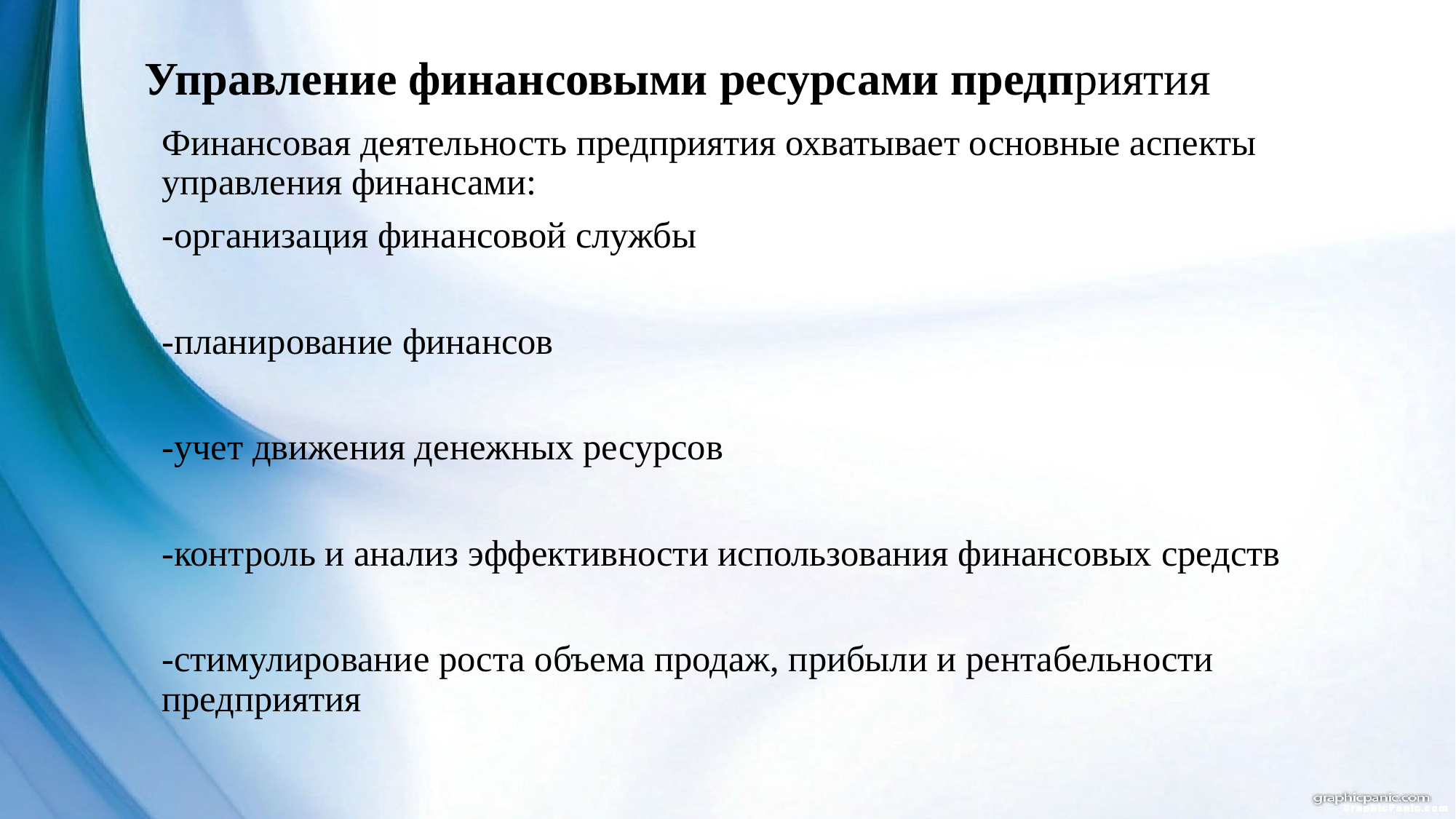

# Управление финансовыми ресурсами предприятия
Финансовая деятельность предприятия охватывает основные аспекты управления финансами:
-организация финансовой службы

-планирование финансов

-учет движения денежных ресурсов

-контроль и анализ эффективности использования финансовых средств

-стимулирование роста объема продаж, прибыли и рентабельности предприятия